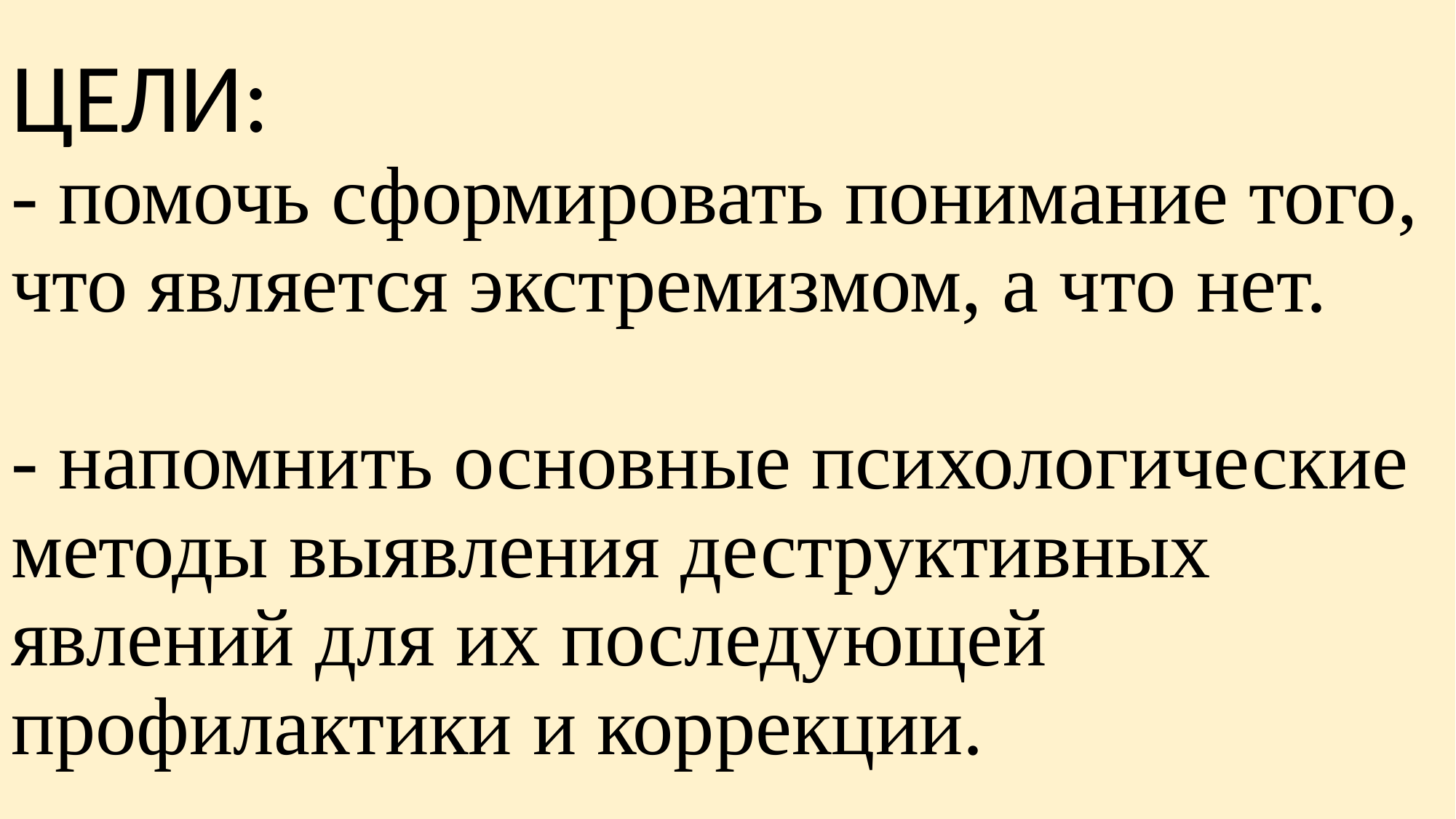

# ЦЕЛИ: - помочь сформировать понимание того, что является экстремизмом, а что нет. - напомнить основные психологические методы выявления деструктивных явлений для их последующей профилактики и коррекции.